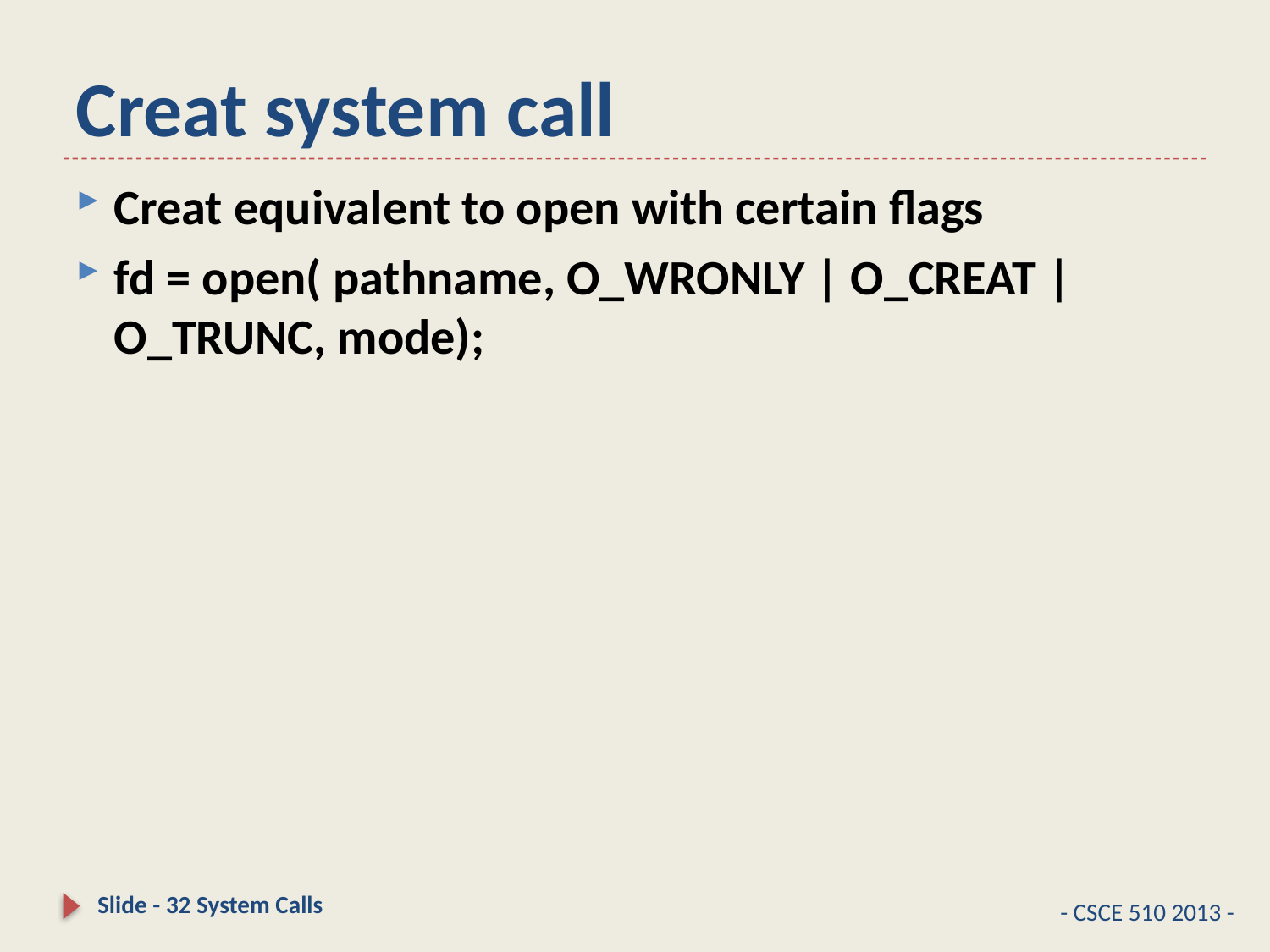

# Creat system call
Creat equivalent to open with certain flags
fd = open( pathname, O_WRONLY | O_CREAT | O_TRUNC, mode);

Slide - 32 System Calls
- CSCE 510 2013 -